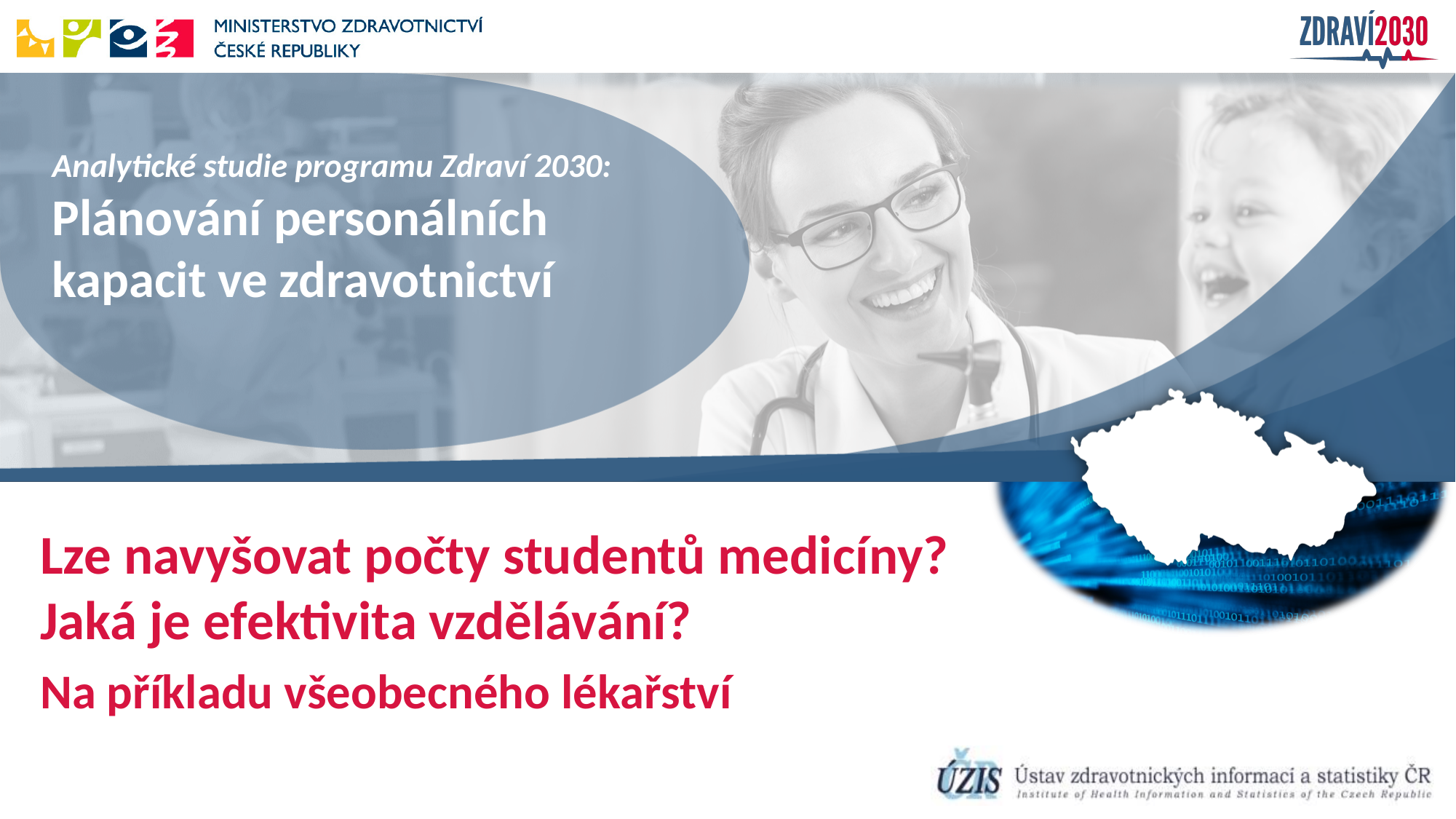

Lze navyšovat počty studentů medicíny? Jaká je efektivita vzdělávání?
Na příkladu všeobecného lékařství